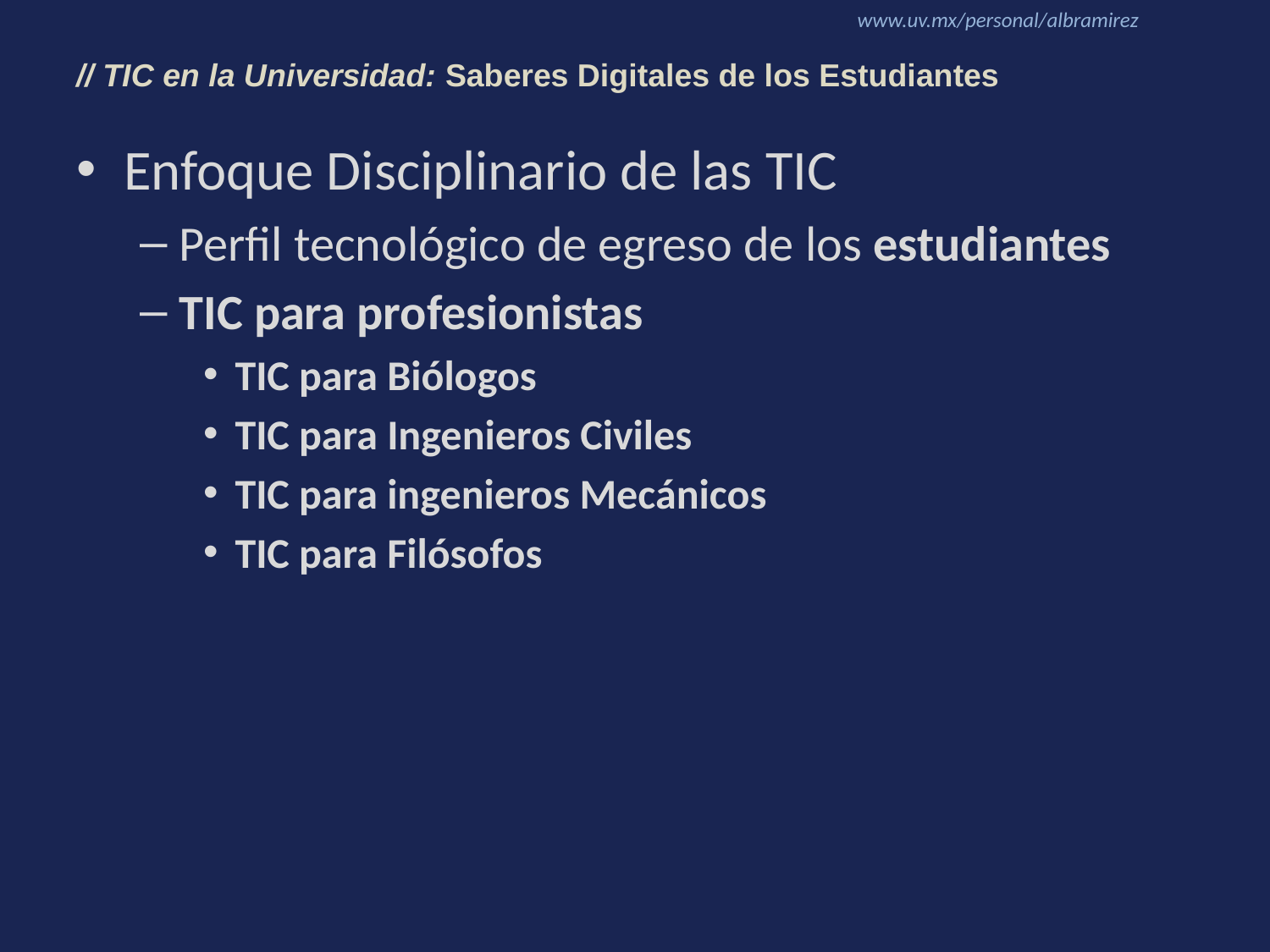

# // TIC en la Universidad: Saberes Digitales de los Estudiantes
Enfoque Disciplinario de las TIC
Perfil tecnológico de egreso de los estudiantes
TIC para profesionistas
TIC para Biólogos
TIC para Ingenieros Civiles
TIC para ingenieros Mecánicos
TIC para Filósofos